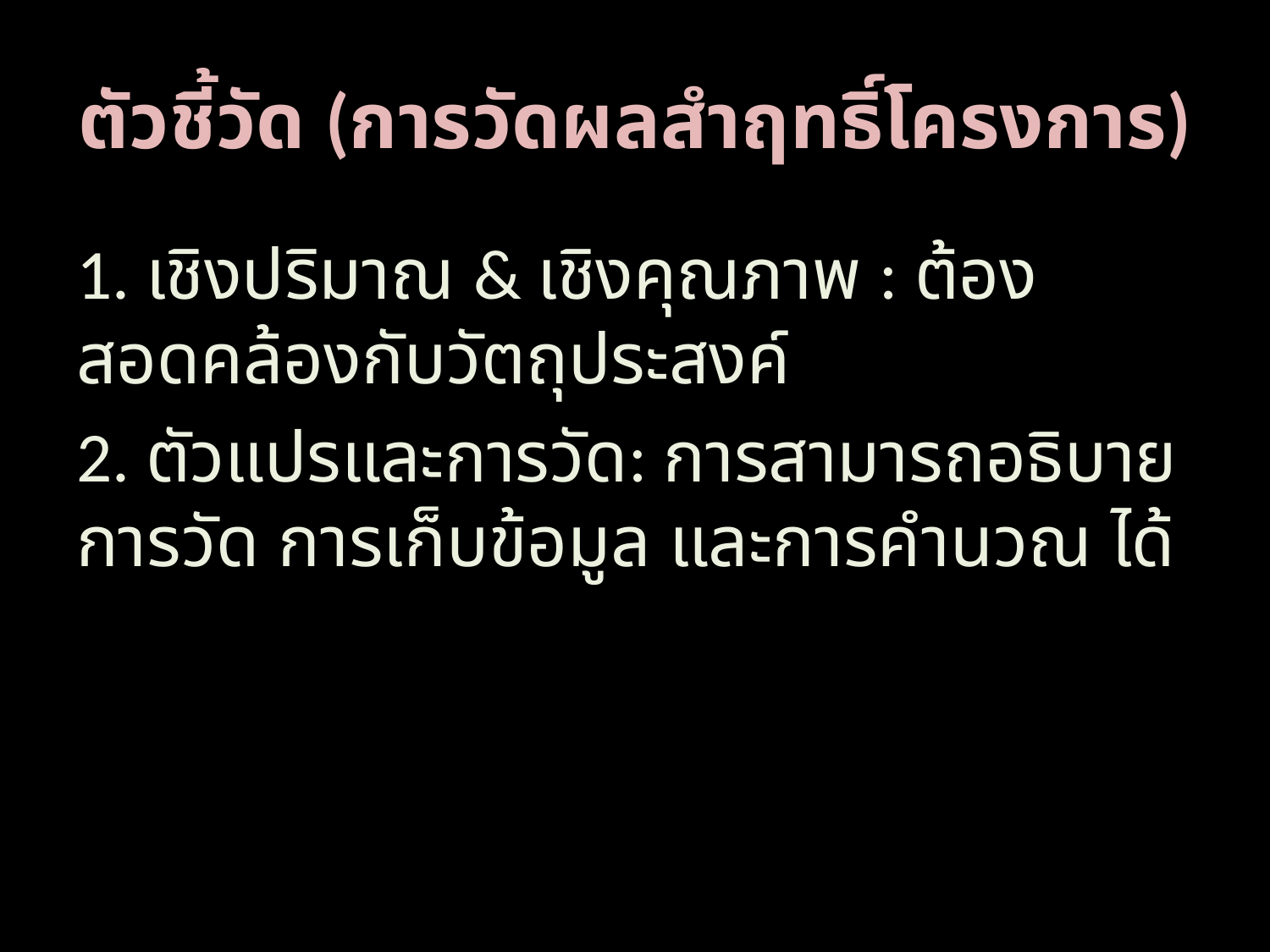

# ตัวชี้วัด (การวัดผลสำฤทธิ์โครงการ)
1. เชิงปริมาณ & เชิงคุณภาพ : ต้องสอดคล้องกับวัตถุประสงค์
2. ตัวแปรและการวัด: การสามารถอธิบายการวัด การเก็บข้อมูล และการคำนวณ ได้